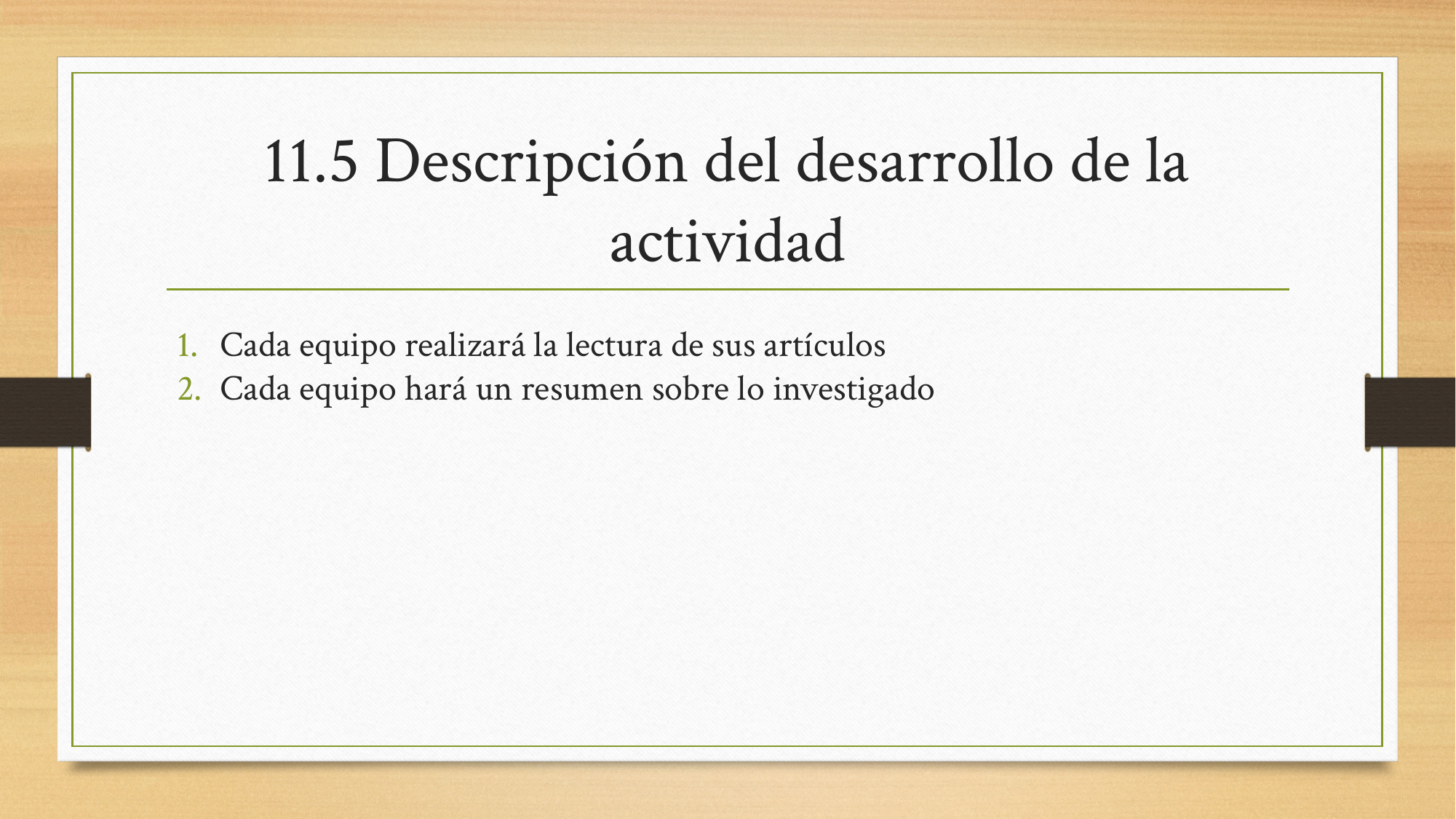

# 11.5 Descripción del desarrollo de la actividad
Cada equipo realizará la lectura de sus artículos
Cada equipo hará un resumen sobre lo investigado